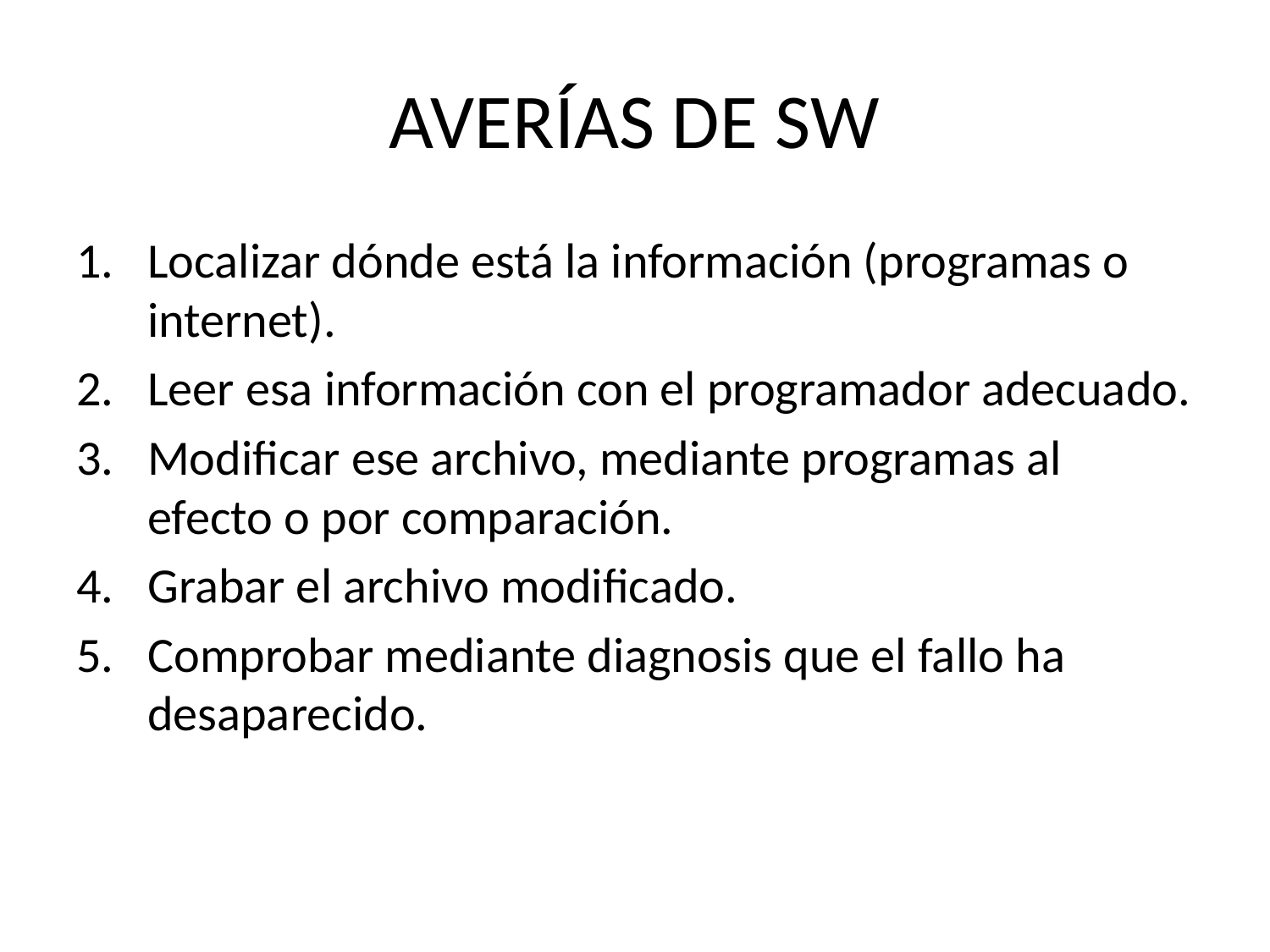

# AVERÍAS DE SW
Localizar dónde está la información (programas o internet).
Leer esa información con el programador adecuado.
Modificar ese archivo, mediante programas al efecto o por comparación.
Grabar el archivo modificado.
Comprobar mediante diagnosis que el fallo ha desaparecido.